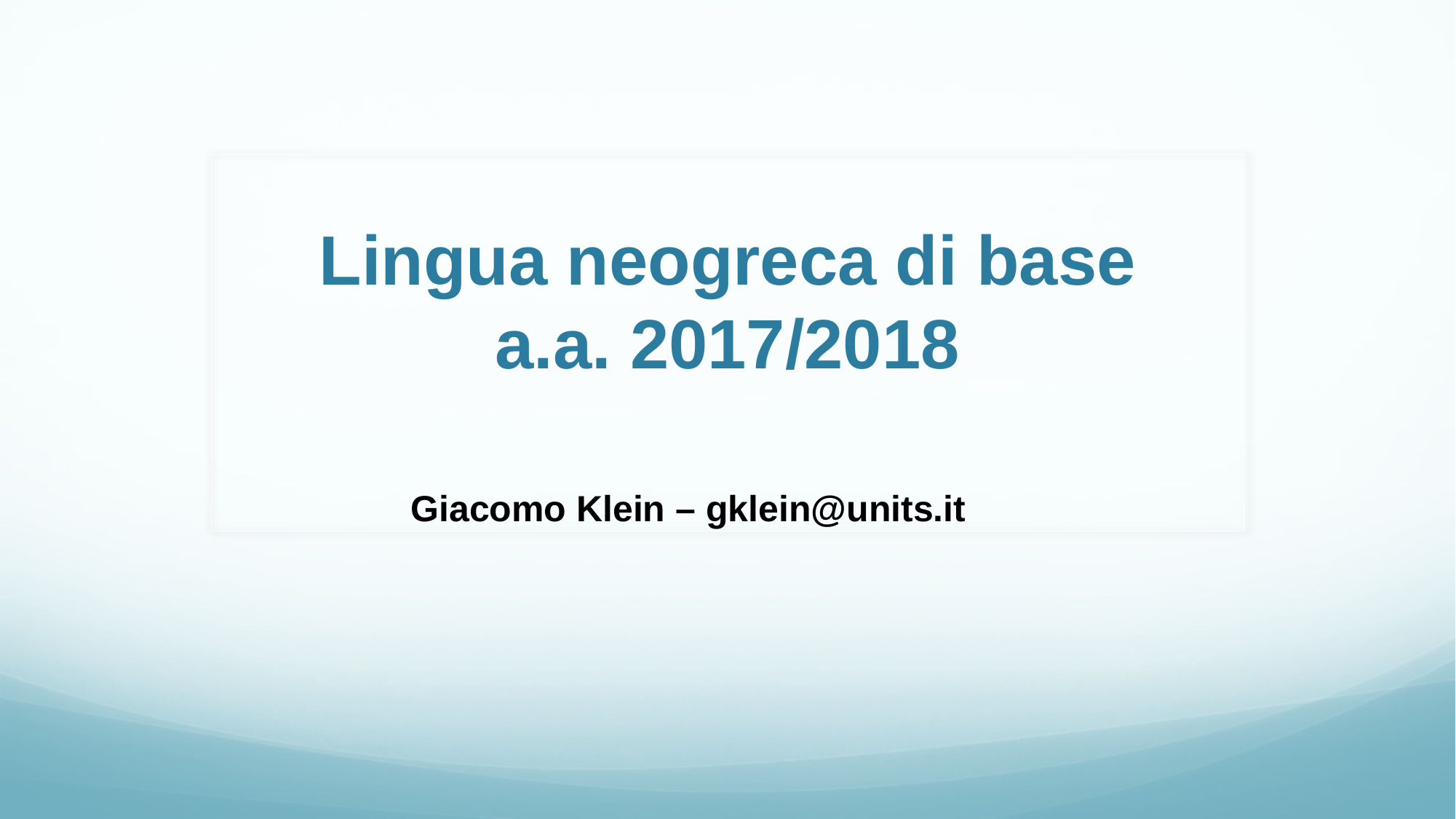

# Lingua neogreca di base a.a. 2017/2018

Giacomo Klein – gklein@units.it